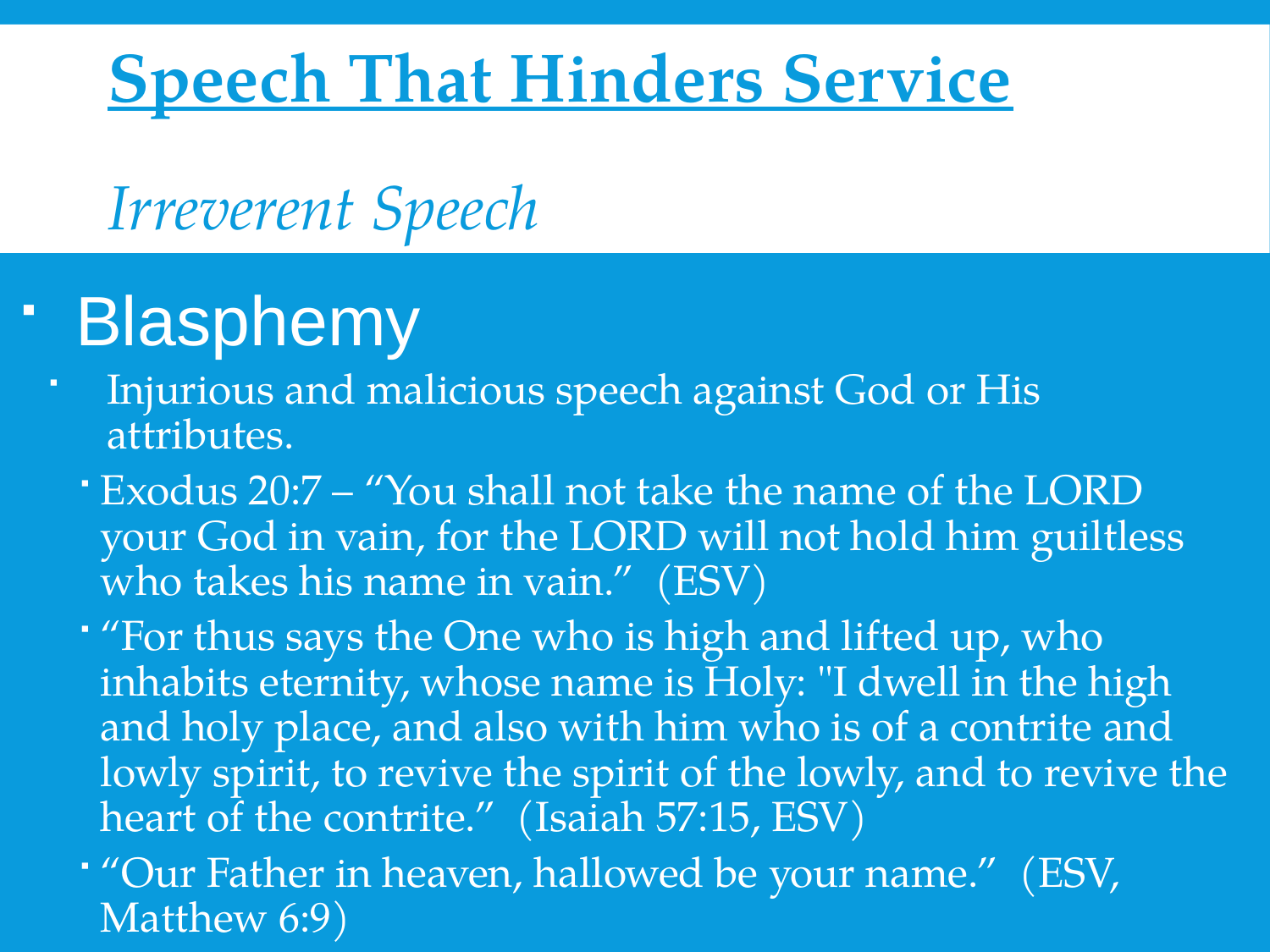

# Speech That Hinders Service Irreverent Speech
Blasphemy
Injurious and malicious speech against God or His attributes.
Exodus 20:7 – “You shall not take the name of the Lord your God in vain, for the Lord will not hold him guiltless who takes his name in vain.”  (ESV)
“For thus says the One who is high and lifted up, who inhabits eternity, whose name is Holy: "I dwell in the high and holy place, and also with him who is of a contrite and lowly spirit, to revive the spirit of the lowly, and to revive the heart of the contrite.”  (Isaiah 57:15, ESV)
“Our Father in heaven, hallowed be your name.”  (ESV, Matthew 6:9)